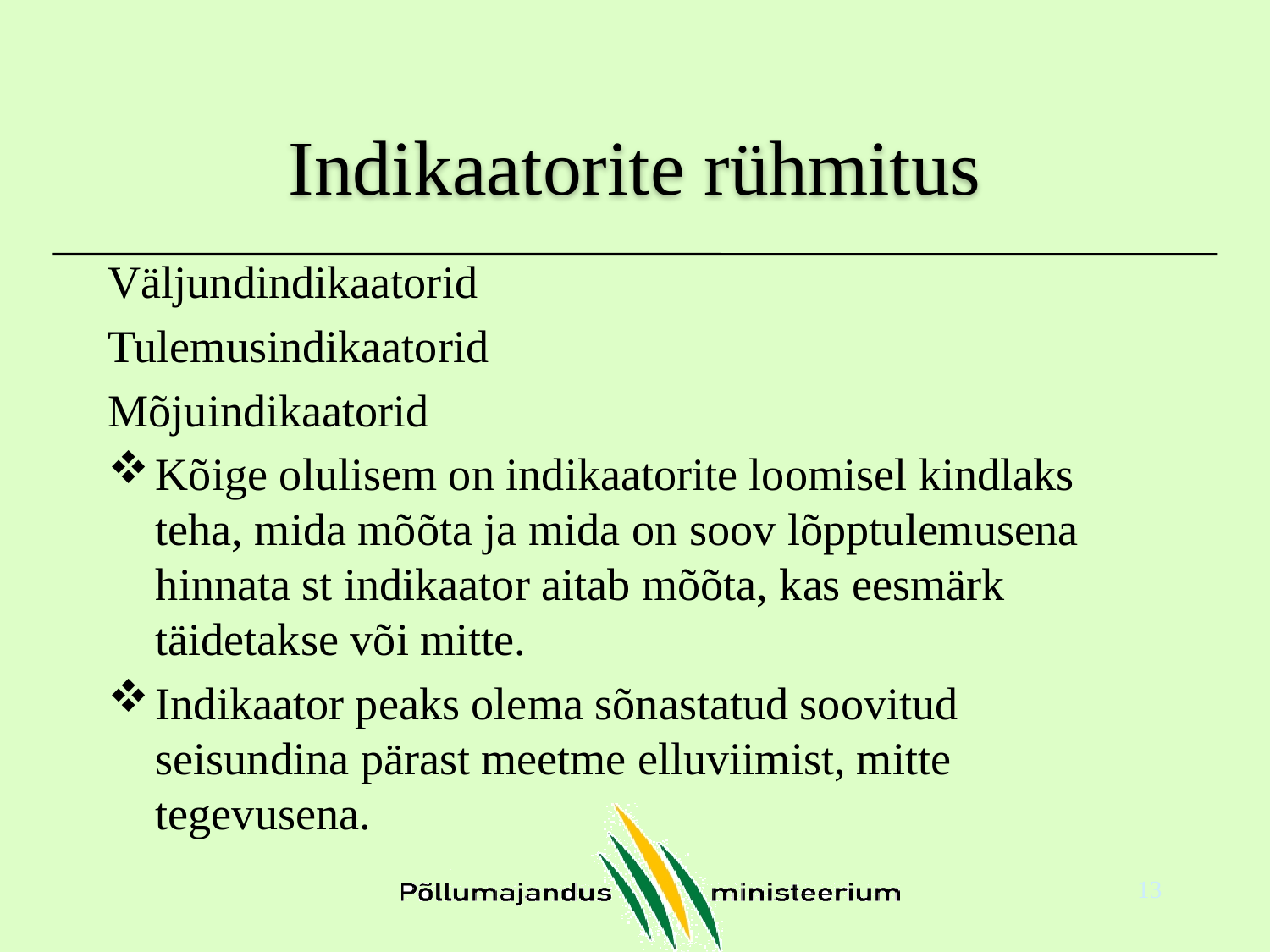

# Indikaatorite rühmitus
Väljundindikaatorid
Tulemusindikaatorid
Mõjuindikaatorid
Kõige olulisem on indikaatorite loomisel kindlaks teha, mida mõõta ja mida on soov lõpptulemusena hinnata st indikaator aitab mõõta, kas eesmärk täidetakse või mitte.
Indikaator peaks olema sõnastatud soovitud seisundina pärast meetme elluviimist, mitte tegevusena.

13